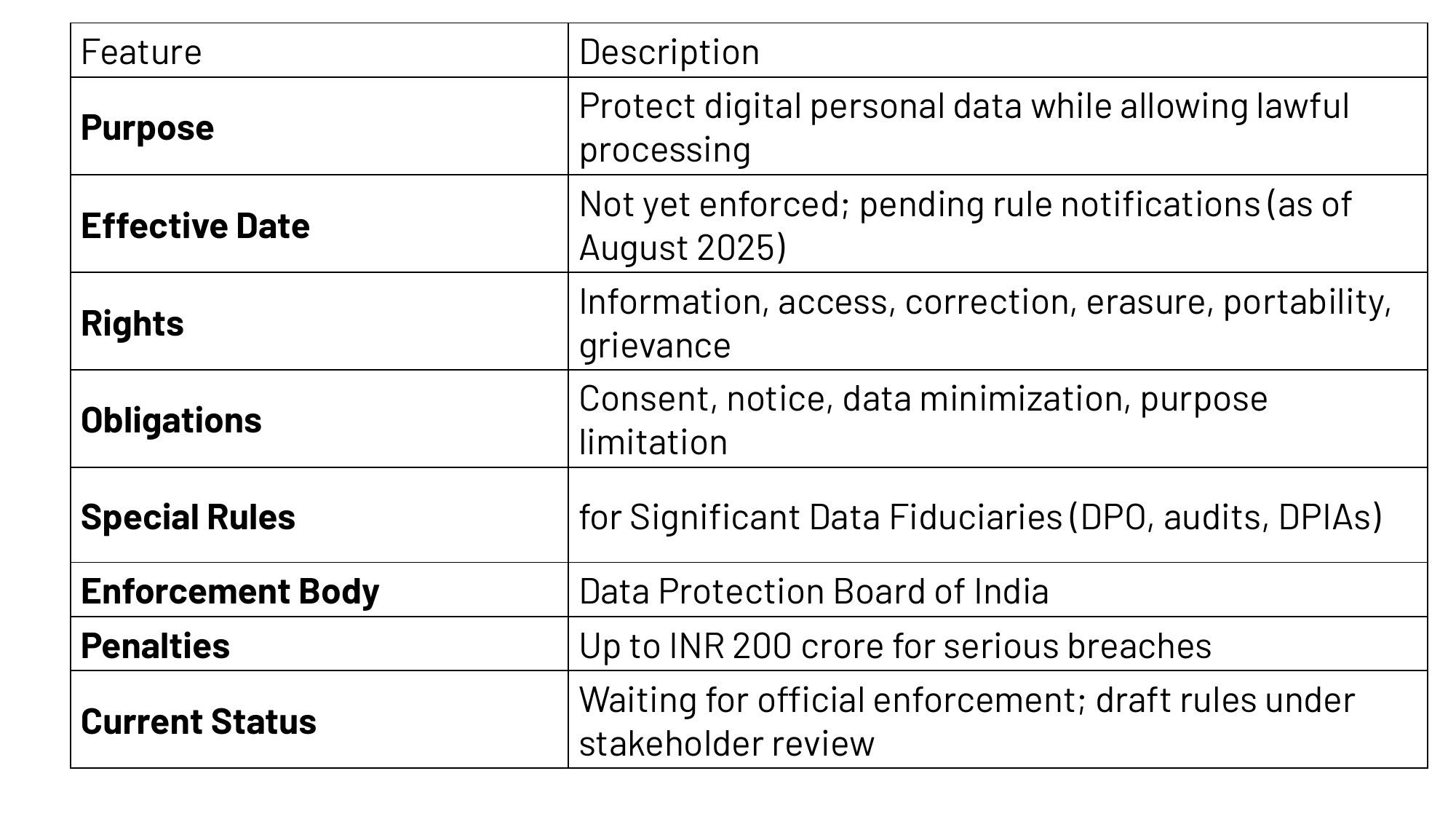

| Feature | Description |
| --- | --- |
| Purpose | Protect digital personal data while allowing lawful processing |
| Effective Date | Not yet enforced; pending rule notifications (as of August 2025) |
| Rights | Information, access, correction, erasure, portability, grievance |
| Obligations | Consent, notice, data minimization, purpose limitation |
| Special Rules | for Significant Data Fiduciaries (DPO, audits, DPIAs) |
| Enforcement Body | Data Protection Board of India |
| Penalties | Up to INR 200 crore for serious breaches |
| Current Status | Waiting for official enforcement; draft rules under stakeholder review |